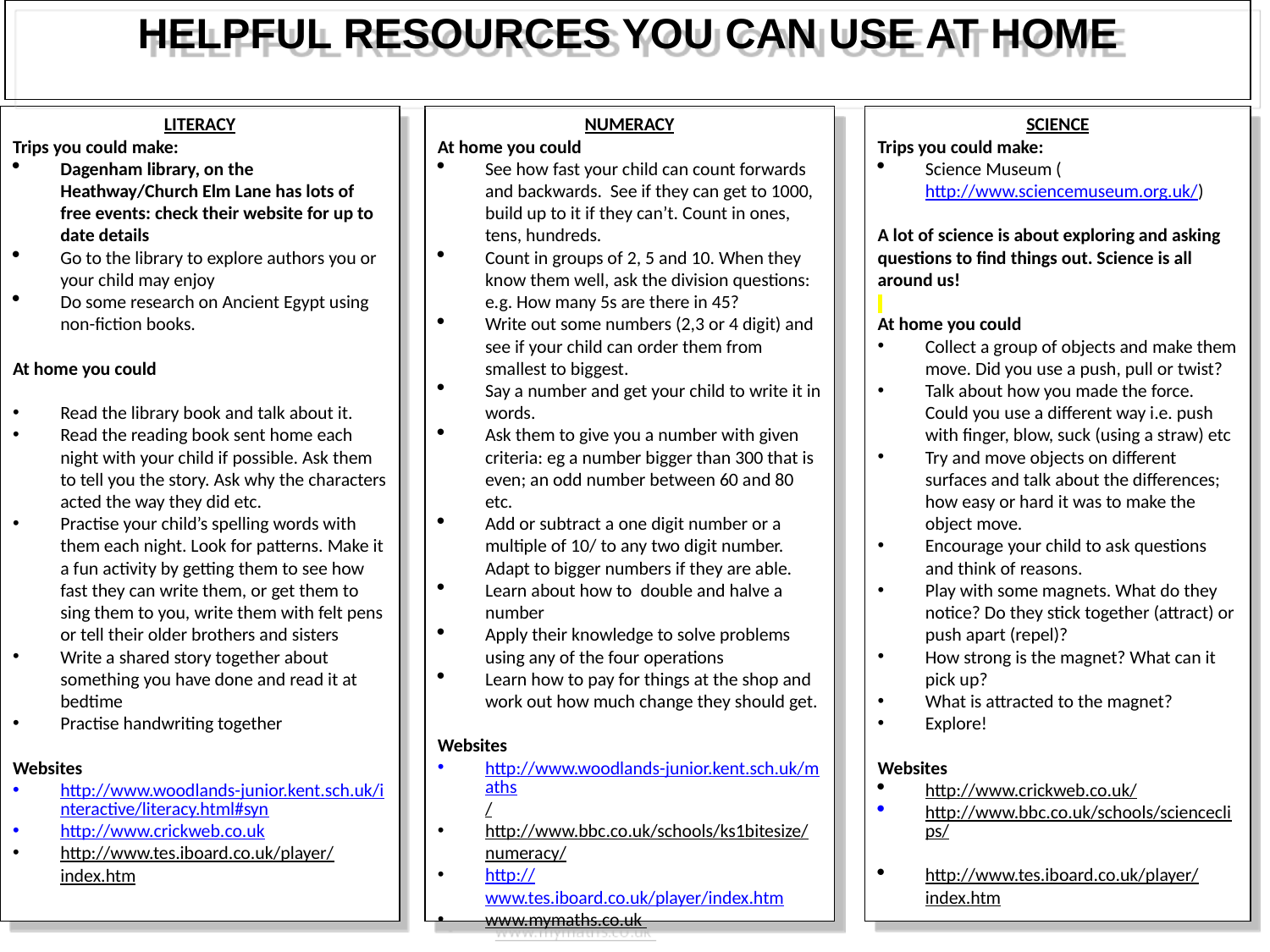

HELPFUL RESOURCES YOU CAN USE AT HOME
LITERACY
Trips you could make:
Dagenham library, on the Heathway/Church Elm Lane has lots of free events: check their website for up to date details
Go to the library to explore authors you or your child may enjoy
Do some research on Ancient Egypt using non-fiction books.

At home you could

Read the library book and talk about it.
Read the reading book sent home each night with your child if possible. Ask them to tell you the story. Ask why the characters acted the way they did etc.
Practise your child’s spelling words with them each night. Look for patterns. Make it a fun activity by getting them to see how fast they can write them, or get them to sing them to you, write them with felt pens or tell their older brothers and sisters
Write a shared story together about something you have done and read it at bedtime
Practise handwriting together

Websites
http://www.woodlands-junior.kent.sch.uk/interactive/literacy.html#syn
http://www.crickweb.co.uk
http://www.tes.iboard.co.uk/player/index.htm
NUMERACY
At home you could
See how fast your child can count forwards and backwards.  See if they can get to 1000, build up to it if they can’t. Count in ones, tens, hundreds.
Count in groups of 2, 5 and 10. When they know them well, ask the division questions: e.g. How many 5s are there in 45?
Write out some numbers (2,3 or 4 digit) and see if your child can order them from smallest to biggest.
Say a number and get your child to write it in words.
Ask them to give you a number with given criteria: eg a number bigger than 300 that is even; an odd number between 60 and 80 etc.
Add or subtract a one digit number or a multiple of 10/ to any two digit number. Adapt to bigger numbers if they are able.
Learn about how to  double and halve a number
Apply their knowledge to solve problems using any of the four operations
Learn how to pay for things at the shop and work out how much change they should get.

Websites
http://www.woodlands-junior.kent.sch.uk/maths/
http://www.bbc.co.uk/schools/ks1bitesize/numeracy/
http://www.tes.iboard.co.uk/player/index.htm
www.mymaths.co.uk

SCIENCE
Trips you could make:
Science Museum (http://www.sciencemuseum.org.uk/)

A lot of science is about exploring and asking questions to find things out. Science is all around us!

At home you could
Collect a group of objects and make them move. Did you use a push, pull or twist?
Talk about how you made the force. Could you use a different way i.e. push with finger, blow, suck (using a straw) etc
Try and move objects on different surfaces and talk about the differences; how easy or hard it was to make the object move.
Encourage your child to ask questions and think of reasons.
Play with some magnets. What do they notice? Do they stick together (attract) or push apart (repel)?
How strong is the magnet? What can it pick up?
What is attracted to the magnet?
Explore!

Websites
http://www.crickweb.co.uk/
http://www.bbc.co.uk/schools/scienceclips/
http://www.tes.iboard.co.uk/player/index.htm